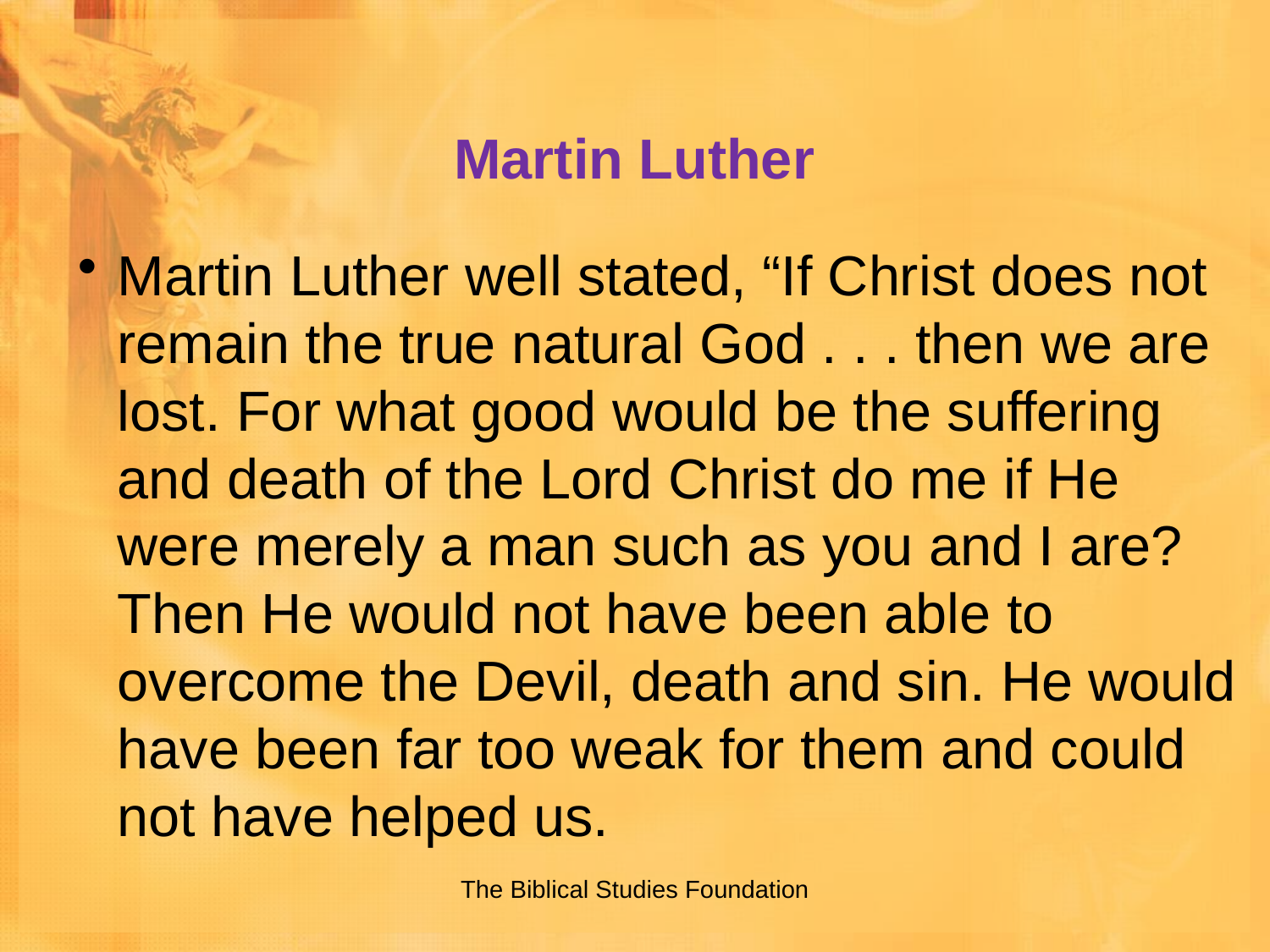

# Martin Luther
Martin Luther well stated, “If Christ does not remain the true natural God . . . then we are lost. For what good would be the suffering and death of the Lord Christ do me if He were merely a man such as you and I are? Then He would not have been able to overcome the Devil, death and sin. He would have been far too weak for them and could not have helped us.

The Biblical Studies Foundation